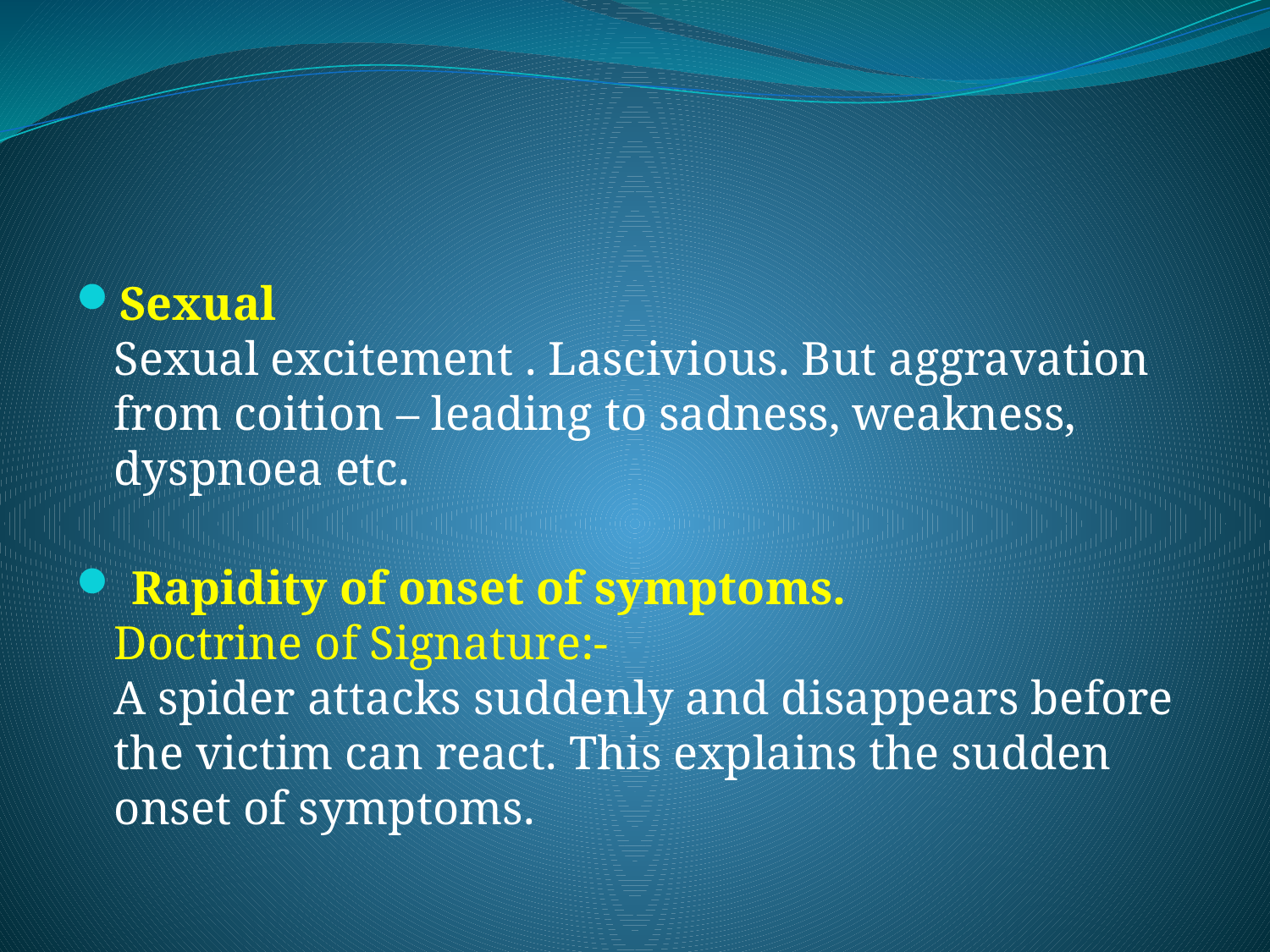

#
Sexual
Sexual excitement . Lascivious. But aggravation from coition – leading to sadness, weakness, dyspnoea etc.
 Rapidity of onset of symptoms.
Doctrine of Signature:-
A spider attacks suddenly and disappears before the victim can react. This explains the sudden onset of symptoms.